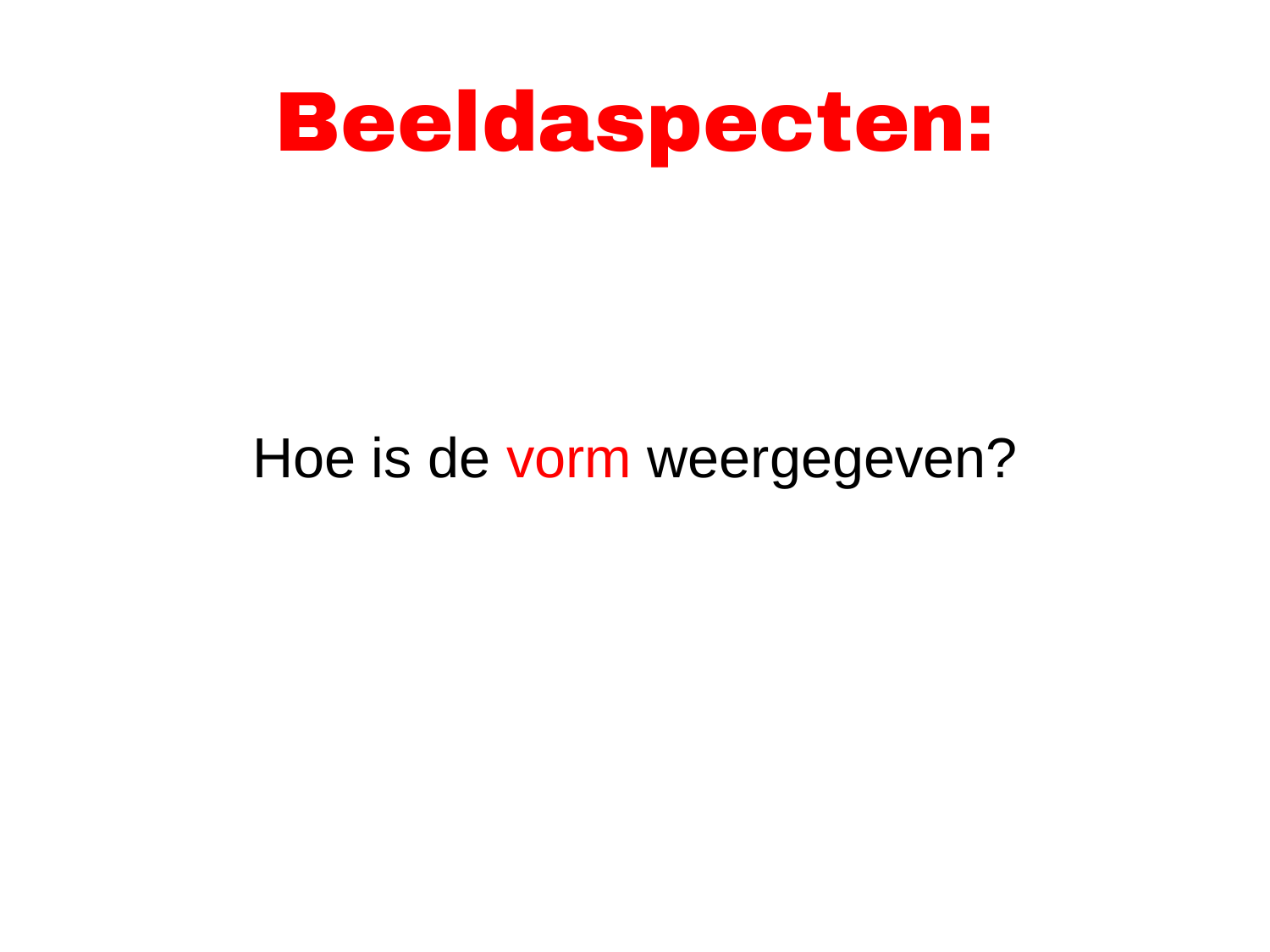

# Beeldaspecten:

Hoe is de vorm weergegeven?